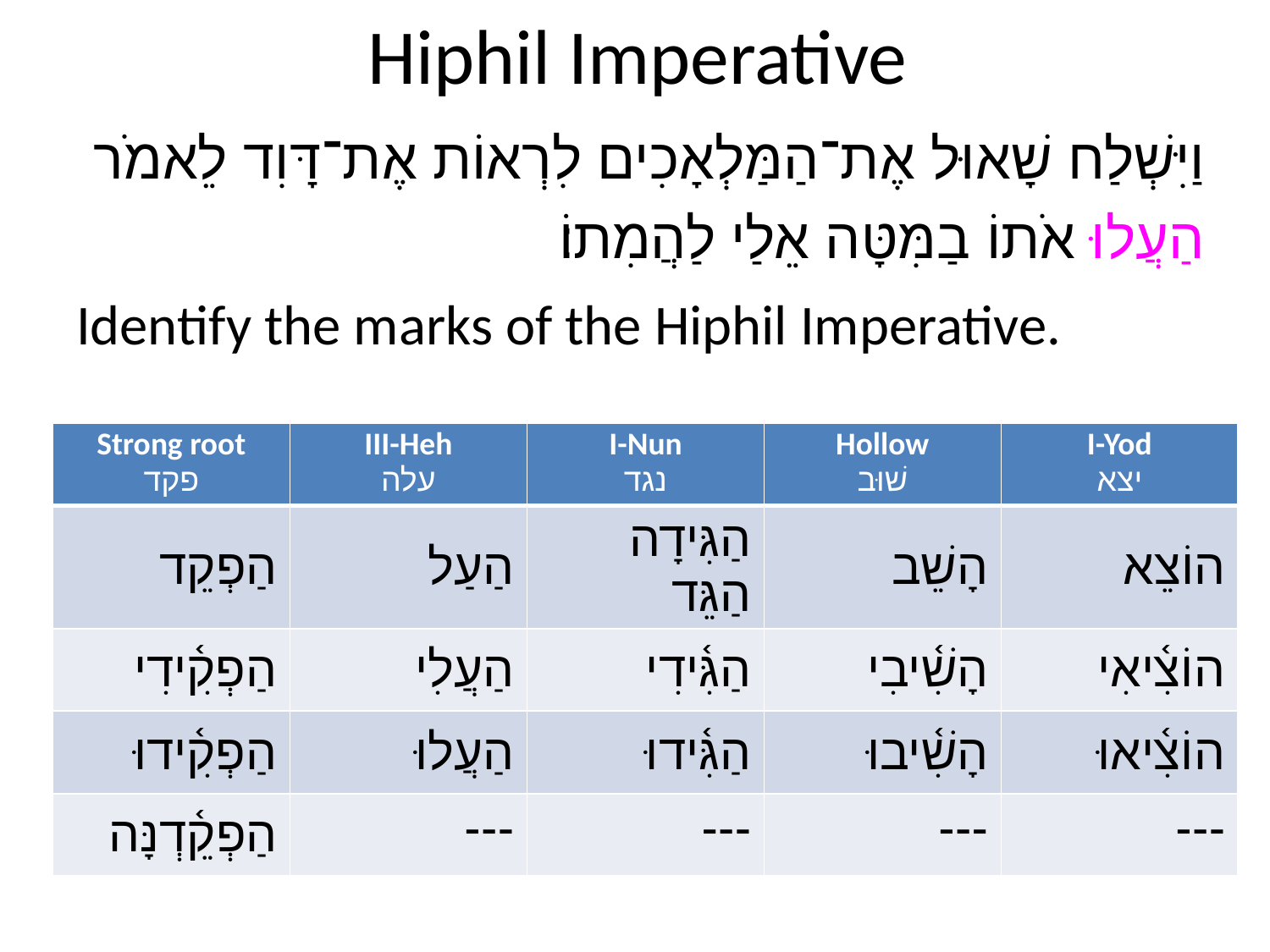

# Hiphil Imperative
וַיִּשְׁלַח שָׁאוּל אֶת־הַמַּלְאָכִים לִרְאוֹת אֶת־דָּוִד לֵאמֹר
	הַעֲלוּ אֹתוֹ בַמִּטָּה אֵלַי לַהֲמִתוֹ׃
Identify the marks of the Hiphil Imperative.
| Strong root פקד | III-Heh עלה | I-Nun נגד | Hollow שׁוּב | I-Yod יצא |
| --- | --- | --- | --- | --- |
| הַפְקֵד | הַעַל | הַגִּידָה הַגֵּד | הָשֵׁב | הוֹצֵא |
| הַפְקִ֫ידִי | הַעֲלִי | הַגִּ֫ידִי | הָשִׁ֫יבִי | הוֹצִ֫יאִי |
| הַפְקִ֫ידוּ | הַעֲלוּ | הַגִּ֫ידוּ | הָשִׁ֫יבוּ | הוֹצִ֫יאוּ |
| הַפְקֵ֫דְנָּה | --- | --- | --- | --- |